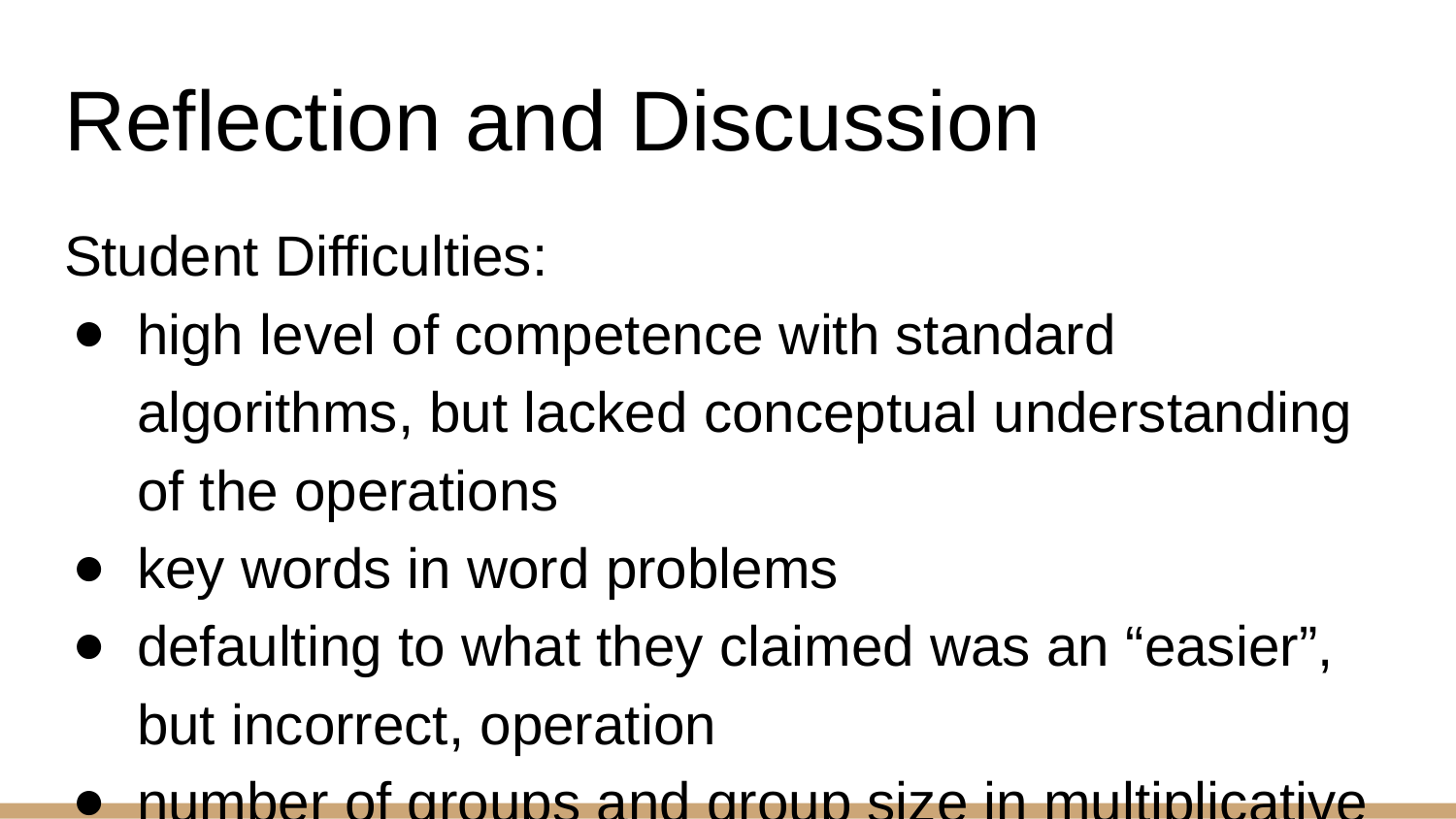

# Reflection and Discussion
Student Difficulties:
high level of competence with standard algorithms, but lacked conceptual understanding of the operations
key words in word problems
defaulting to what they claimed was an “easier”, but incorrect, operation
number of groups and group size in multiplicative word problems